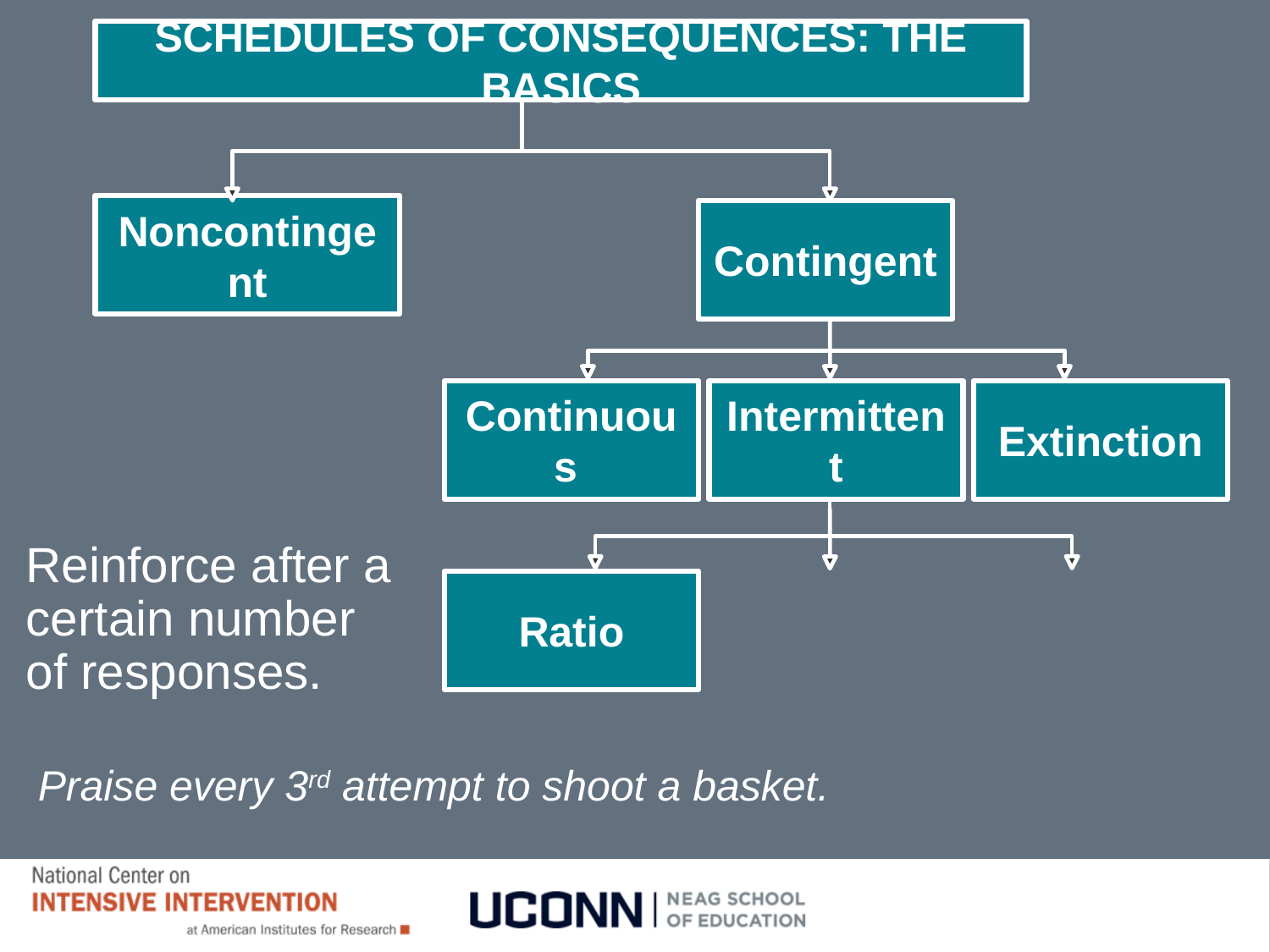

SCHEDULES OF CONSEQUENCES: THE BASICS

Noncontingent
Contingent

Continuous
Intermittent
Extinction

Reinforce after a certain number of responses.

Ratio
Praise every 3rd attempt to shoot a basket.